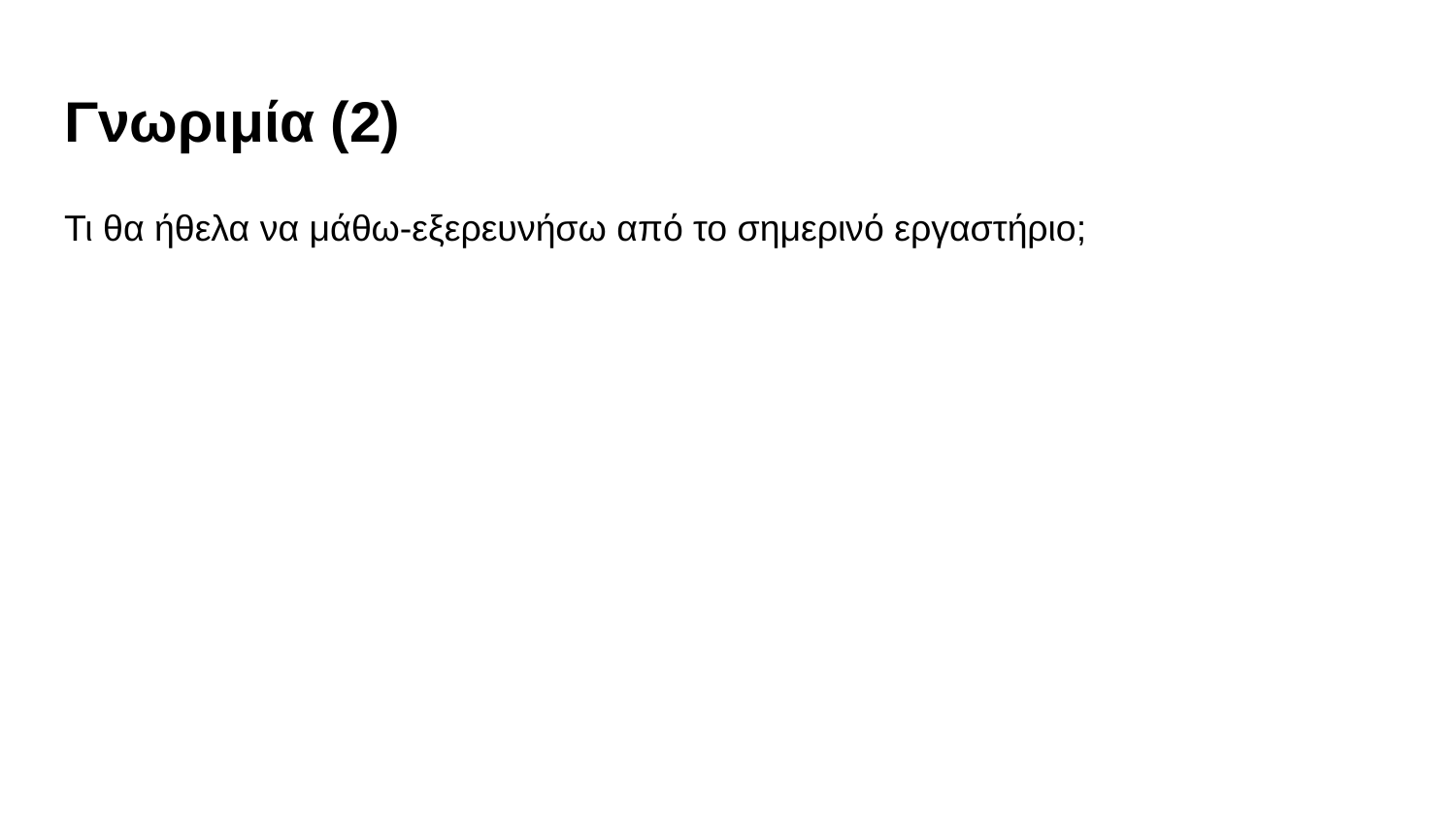

# Γνωριμία (2)
Τι θα ήθελα να μάθω-εξερευνήσω από το σημερινό εργαστήριο;